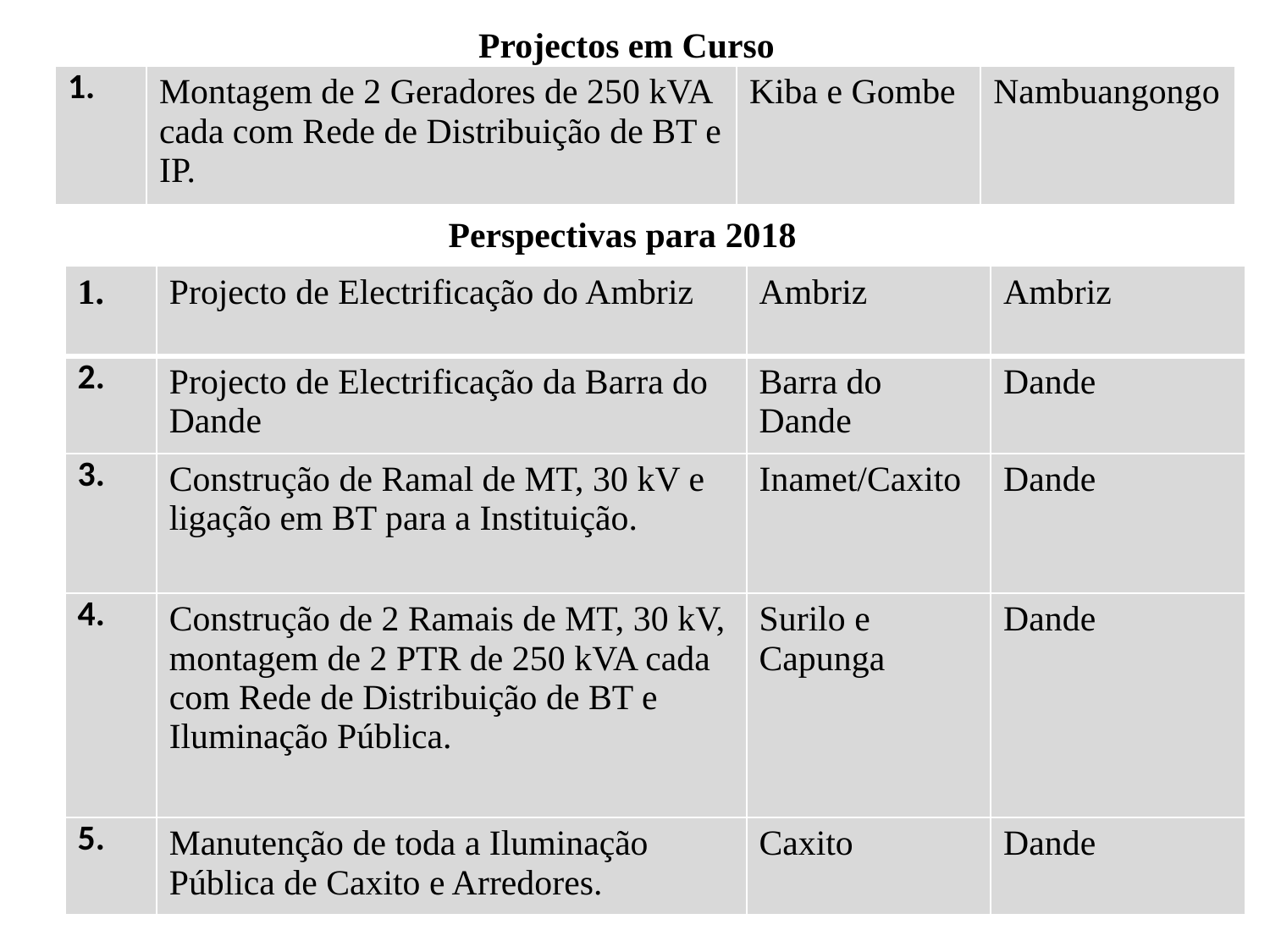

Projectos em Curso
| 1. | Montagem de 2 Geradores de 250 kVA cada com Rede de Distribuição de BT e IP. | Kiba e Gombe | Nambuangongo |
| --- | --- | --- | --- |
Perspectivas para 2018
| 1. | Projecto de Electrificação do Ambriz | Ambriz | Ambriz |
| --- | --- | --- | --- |
| 2. | Projecto de Electrificação da Barra do Dande | Barra do Dande | Dande |
| 3. | Construção de Ramal de MT, 30 kV e ligação em BT para a Instituição. | Inamet/Caxito | Dande |
| 4. | Construção de 2 Ramais de MT, 30 kV, montagem de 2 PTR de 250 kVA cada com Rede de Distribuição de BT e Iluminação Pública. | Surilo e Capunga | Dande |
| 5. | Manutenção de toda a Iluminação Pública de Caxito e Arredores. | Caxito | Dande |